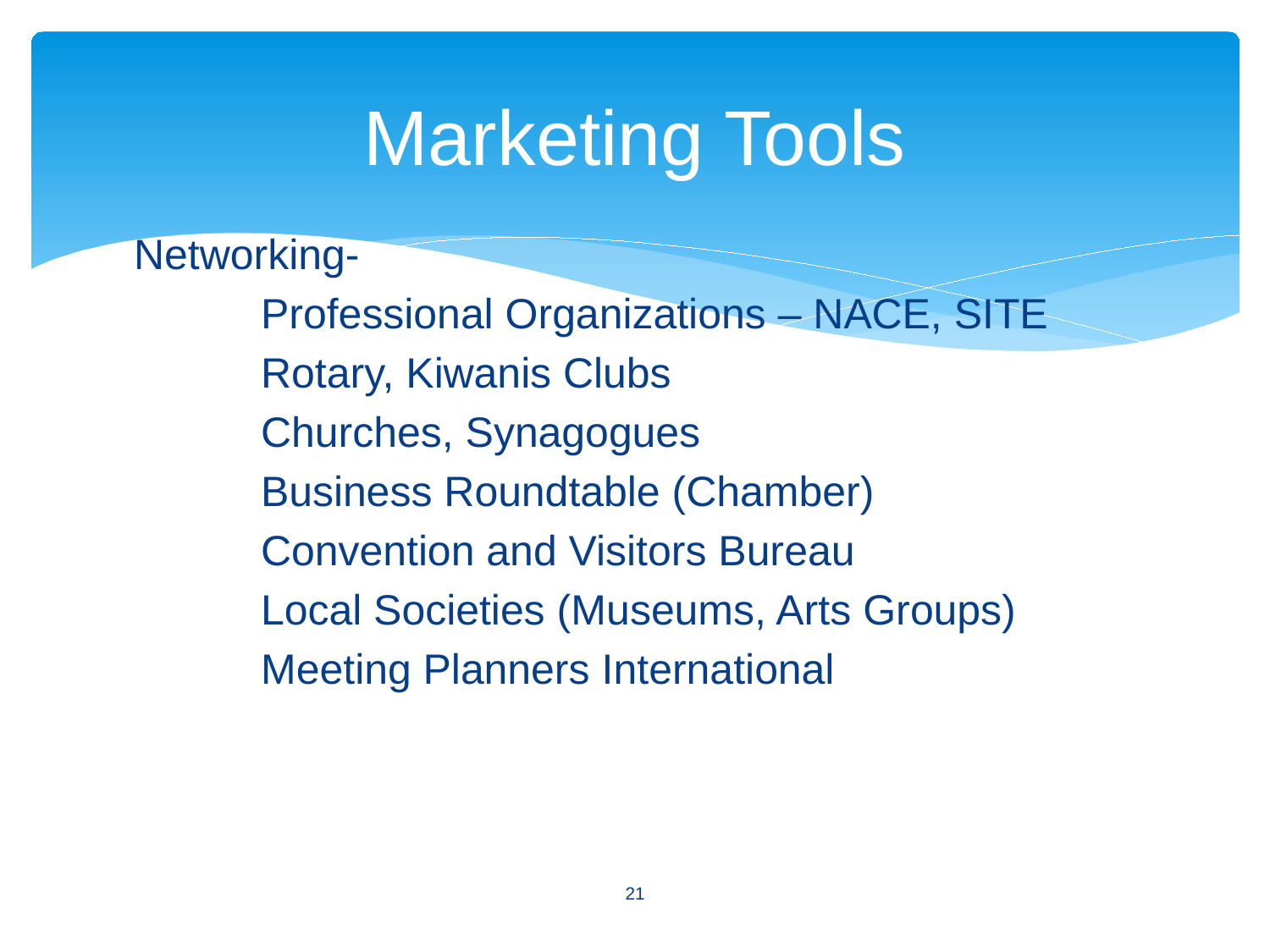

# Marketing Tools
Networking-
	Professional Organizations – NACE, SITE
	Rotary, Kiwanis Clubs
	Churches, Synagogues
	Business Roundtable (Chamber)
	Convention and Visitors Bureau
	Local Societies (Museums, Arts Groups)
	Meeting Planners International

21